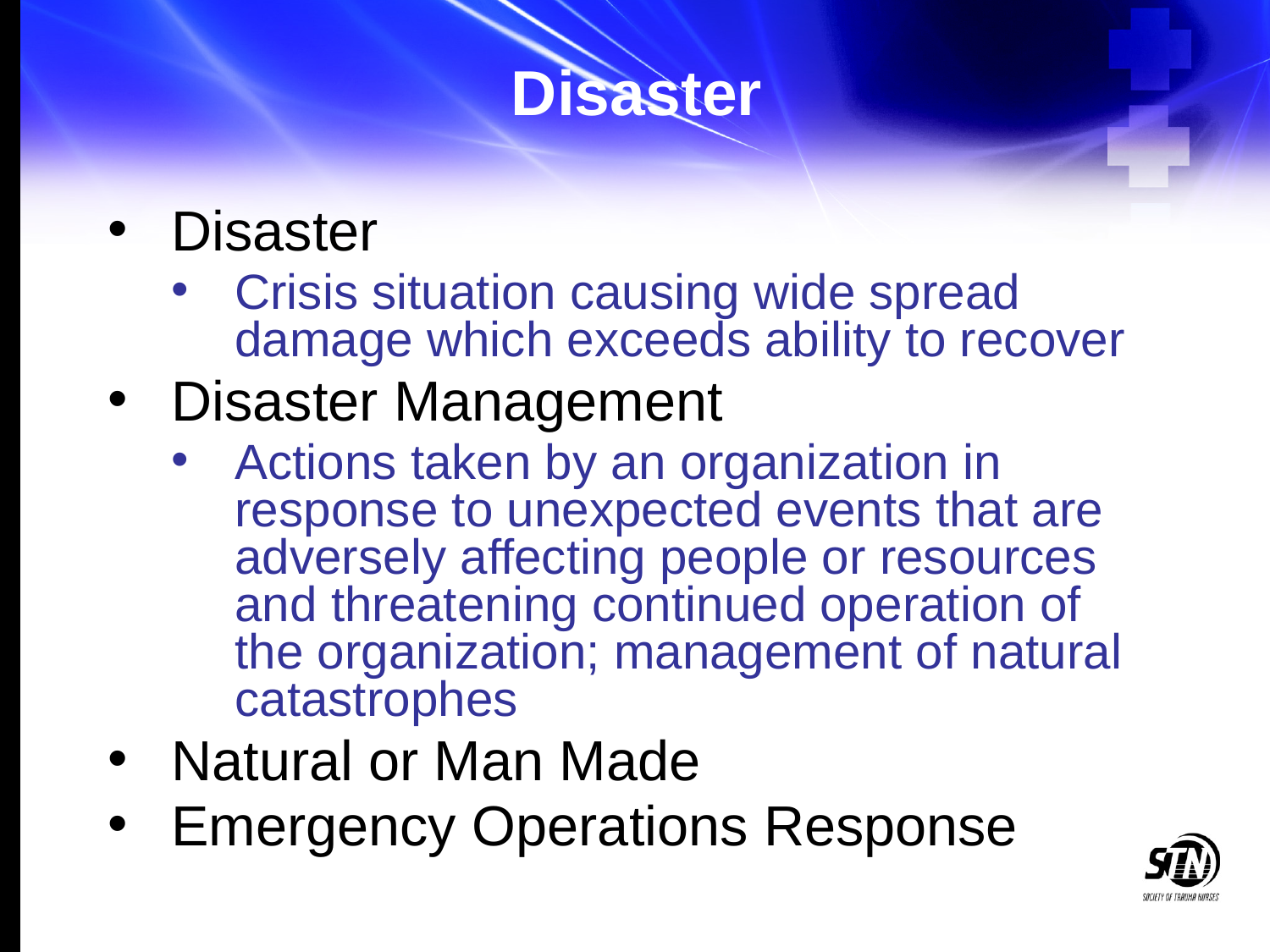

# Disaster
Disaster
Crisis situation causing wide spread damage which exceeds ability to recover
Disaster Management
Actions taken by an organization in response to unexpected events that are adversely affecting people or resources and threatening continued operation of the organization; management of natural catastrophes
Natural or Man Made
Emergency Operations Response